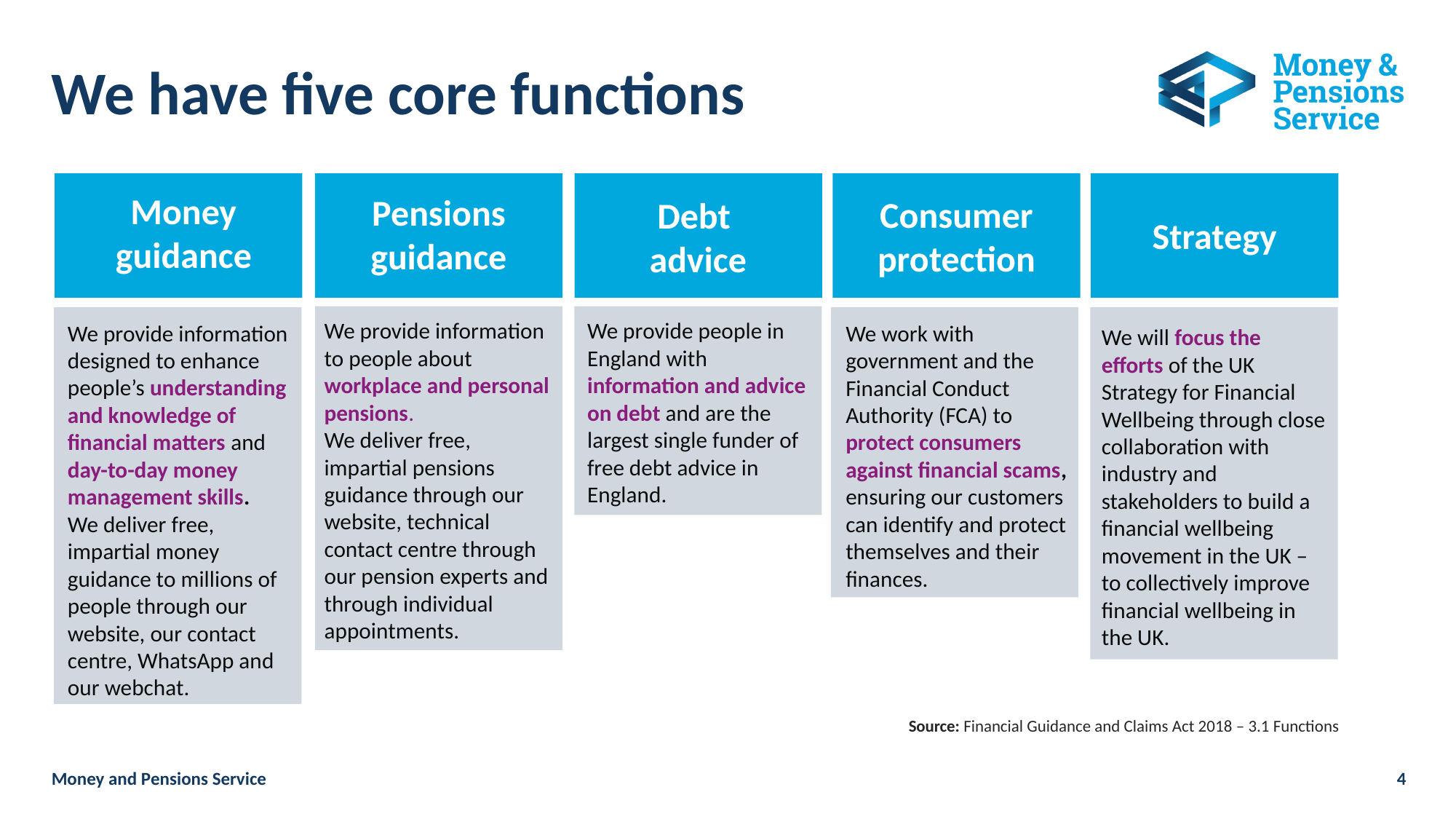

# We have five core functions

Money guidance
Pensions guidance
Consumer protection
Debt
advice
Strategy

We provide people in England with information and advice on debt and are the largest single funder of free debt advice in England.
We provide information to people about workplace and personal pensions.
We deliver free, impartial pensions guidance through our website, technical contact centre through our pension experts and through individual appointments.

We provide information designed to enhance people’s understanding and knowledge of financial matters and day-to-day money management skills.
We deliver free, impartial money guidance to millions of people through our website, our contact centre, WhatsApp and our webchat.
We work with government and the Financial Conduct Authority (FCA) to protect consumers against financial scams, ensuring our customers can identify and protect themselves and their finances.
We will focus the efforts of the UK Strategy for Financial Wellbeing through close collaboration with industry and stakeholders to build a financial wellbeing movement in the UK – to collectively improve financial wellbeing in the UK.
Source: Financial Guidance and Claims Act 2018 – 3.1 Functions

4